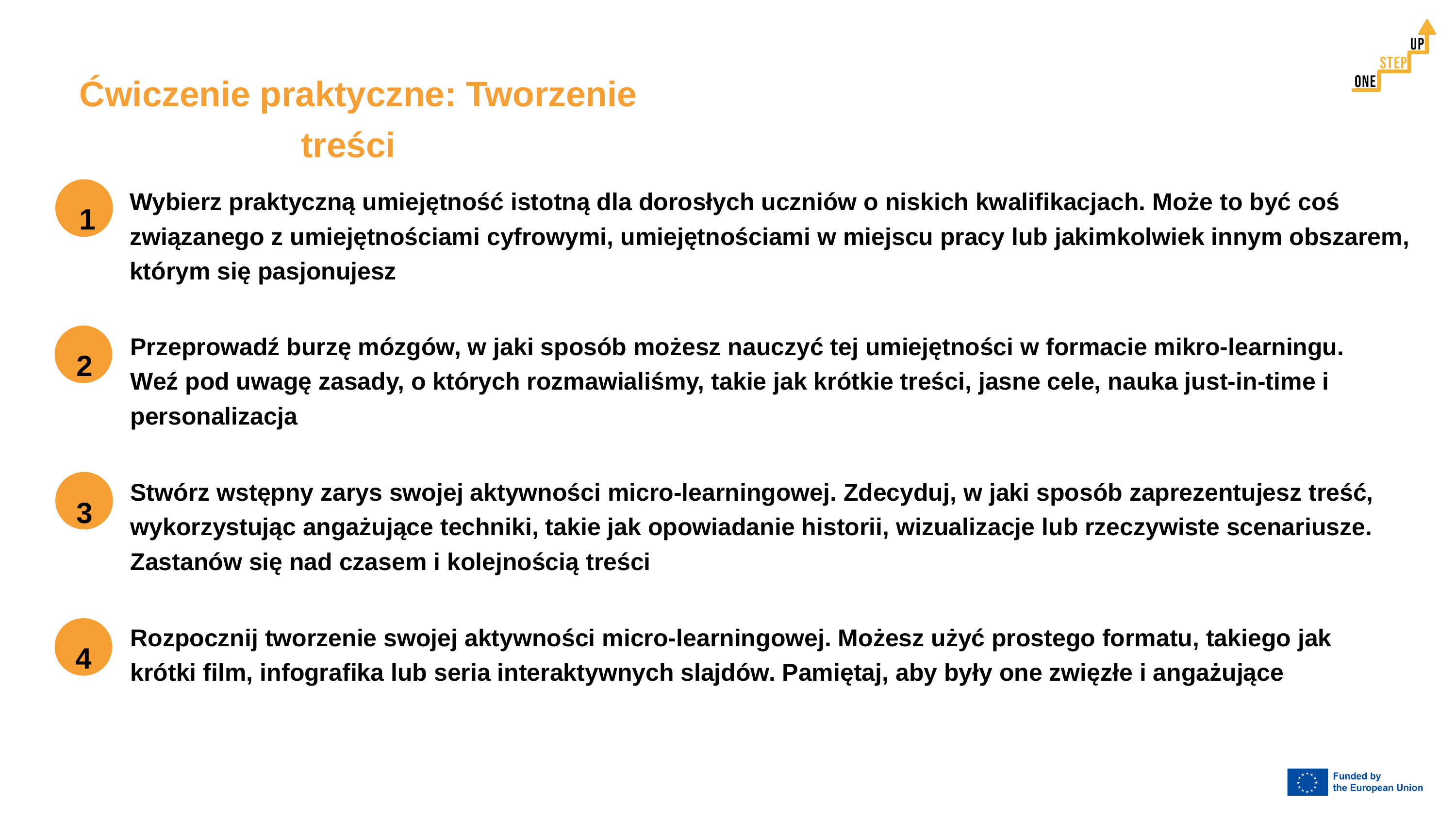

Ćwiczenie praktyczne: Tworzenie treści

Wybierz praktyczną umiejętność istotną dla dorosłych uczniów o niskich kwalifikacjach. Może to być coś związanego z umiejętnościami cyfrowymi, umiejętnościami w miejscu pracy lub jakimkolwiek innym obszarem, którym się pasjonujesz
1

Przeprowadź burzę mózgów, w jaki sposób możesz nauczyć tej umiejętności w formacie mikro-learningu. Weź pod uwagę zasady, o których rozmawialiśmy, takie jak krótkie treści, jasne cele, nauka just-in-time i personalizacja
2

Stwórz wstępny zarys swojej aktywności micro-learningowej. Zdecyduj, w jaki sposób zaprezentujesz treść, wykorzystując angażujące techniki, takie jak opowiadanie historii, wizualizacje lub rzeczywiste scenariusze. Zastanów się nad czasem i kolejnością treści
3
Rozpocznij tworzenie swojej aktywności micro-learningowej. Możesz użyć prostego formatu, takiego jak krótki film, infografika lub seria interaktywnych slajdów. Pamiętaj, aby były one zwięzłe i angażujące

4